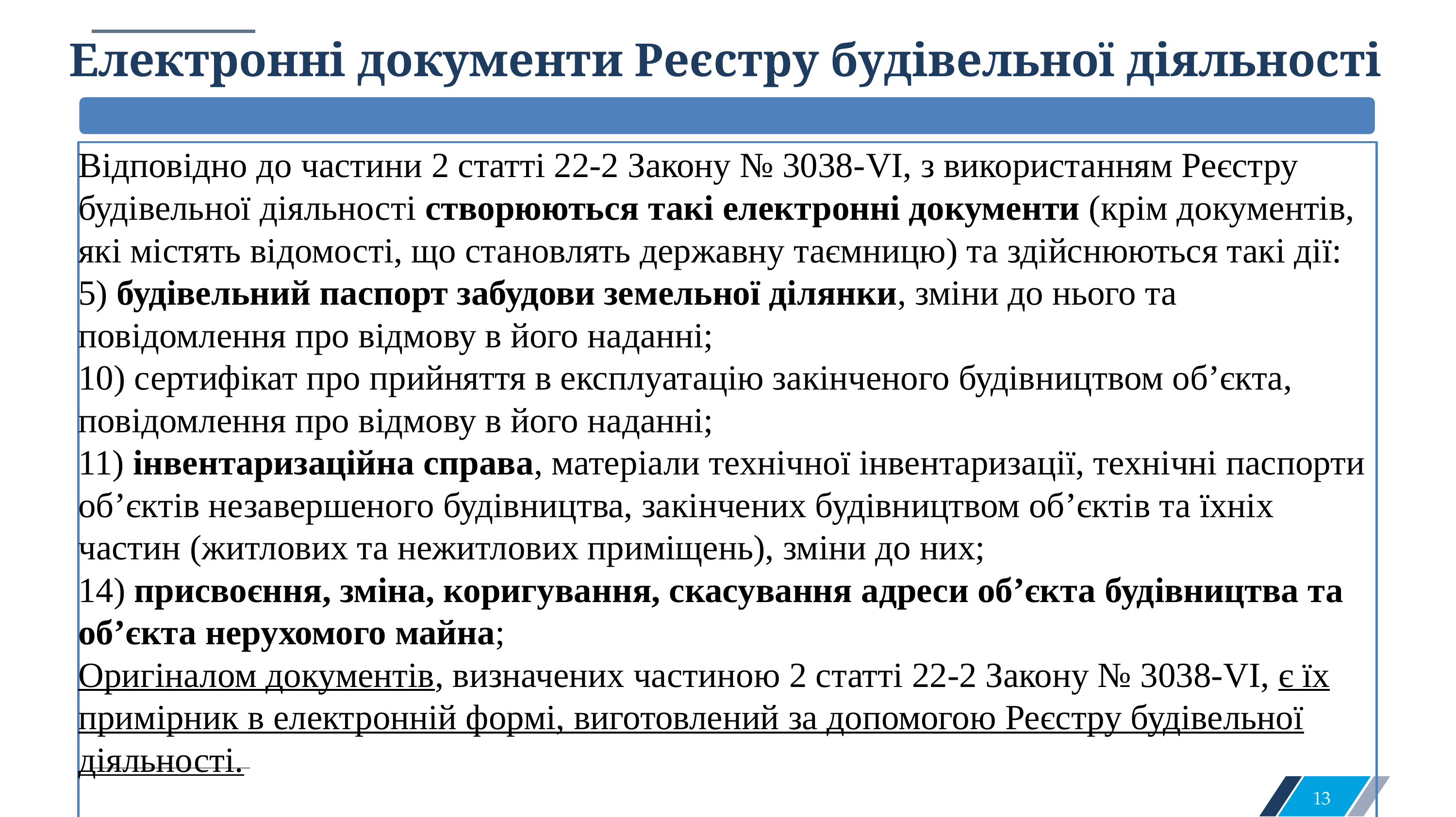

# Електронні документи Реєстру будівельної діяльності

Відповідно до частини 2 статті 22-2 Закону № 3038-VІ, з використанням Реєстру будівельної діяльності створюються такі електронні документи (крім документів, які містять відомості, що становлять державну таємницю) та здійснюються такі дії:
5) будівельний паспорт забудови земельної ділянки, зміни до нього та повідомлення про відмову в його наданні;
10) сертифікат про прийняття в експлуатацію закінченого будівництвом об’єкта, повідомлення про відмову в його наданні;
11) інвентаризаційна справа, матеріали технічної інвентаризації, технічні паспорти об’єктів незавершеного будівництва, закінчених будівництвом об’єктів та їхніх частин (житлових та нежитлових приміщень), зміни до них;
14) присвоєння, зміна, коригування, скасування адреси об’єкта будівництва та об’єкта нерухомого майна;
Оригіналом документів, визначених частиною 2 статті 22-2 Закону № 3038-VІ, є їх примірник в електронній формі, виготовлений за допомогою Реєстру будівельної діяльності.

13